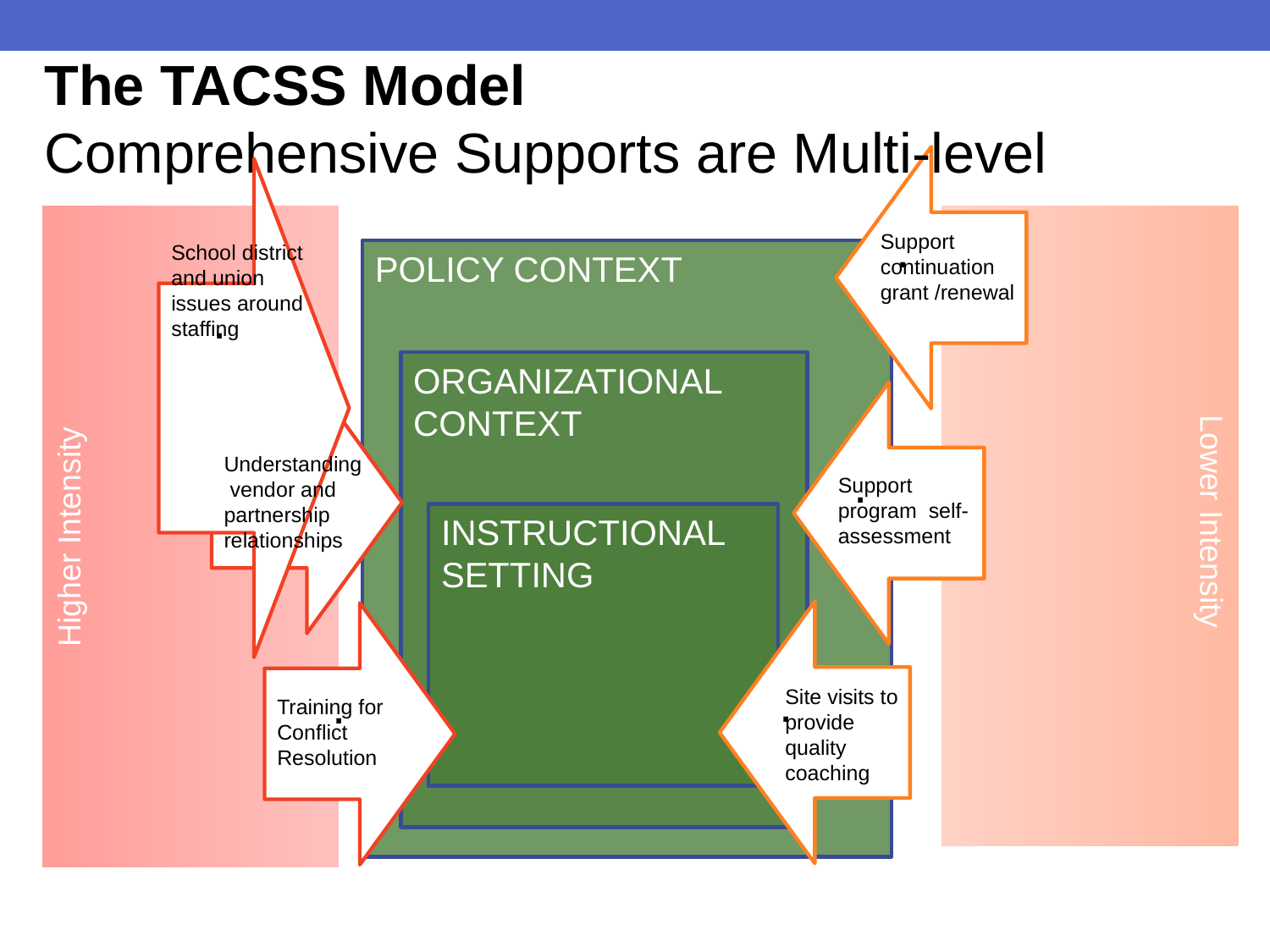

The TACSS Model
Comprehensive Supports are Multi-level
.

   .

Higher Intensity
Lower Intensity
Support continuation grant /renewal
School district and union issues around staffing
POLICY CONTEXT
ORGANIZATIONAL CONTEXT
INSTRUCTIONAL SETTING
    .

.

Understanding
 vendor and
partnership
relationships
Support program  self-assessment
.

    .

Site visits to provide quality coaching
Training for Conflict Resolution